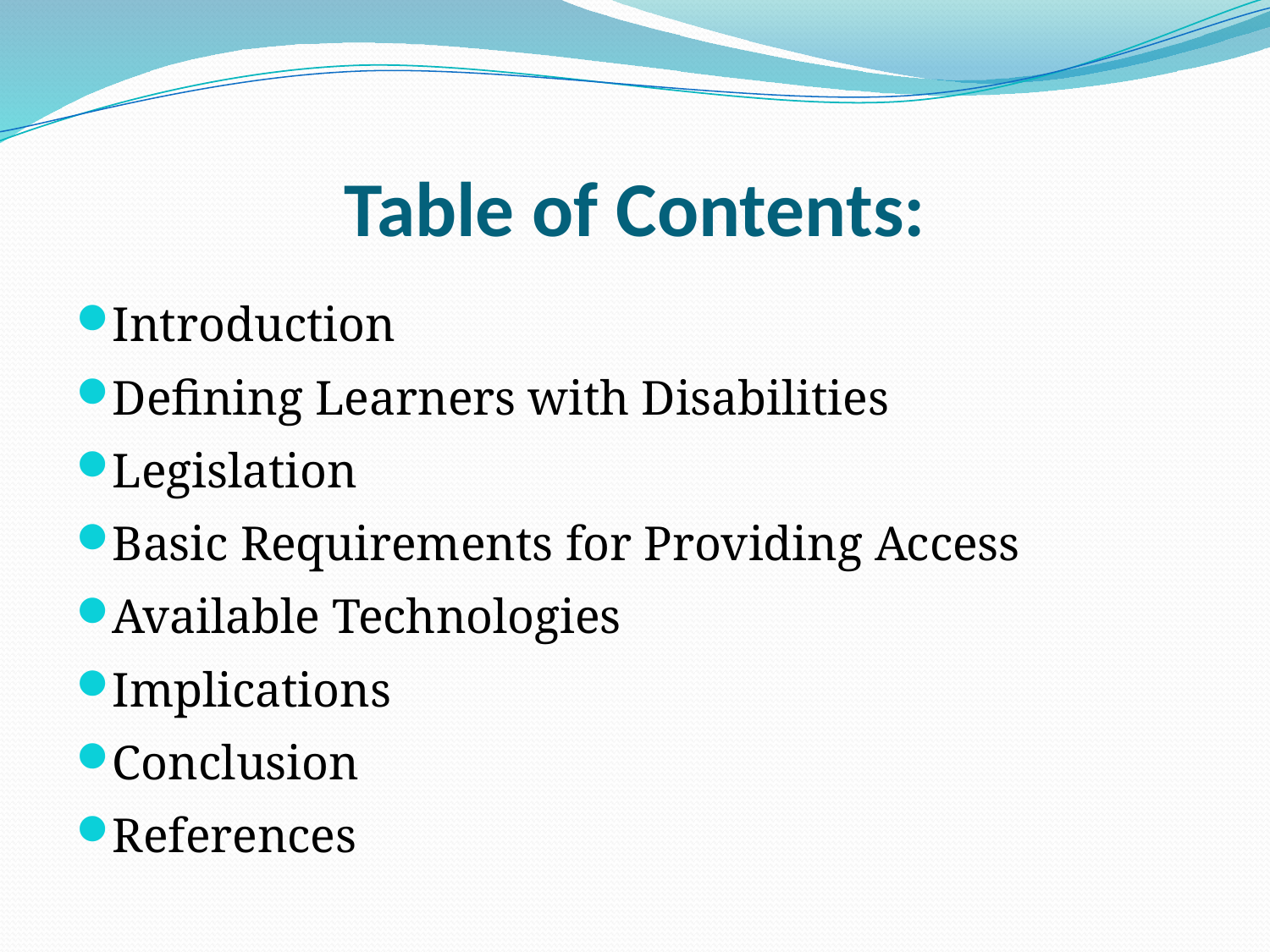

# Table of Contents:
Introduction
Defining Learners with Disabilities
Legislation
Basic Requirements for Providing Access
Available Technologies
Implications
Conclusion
References